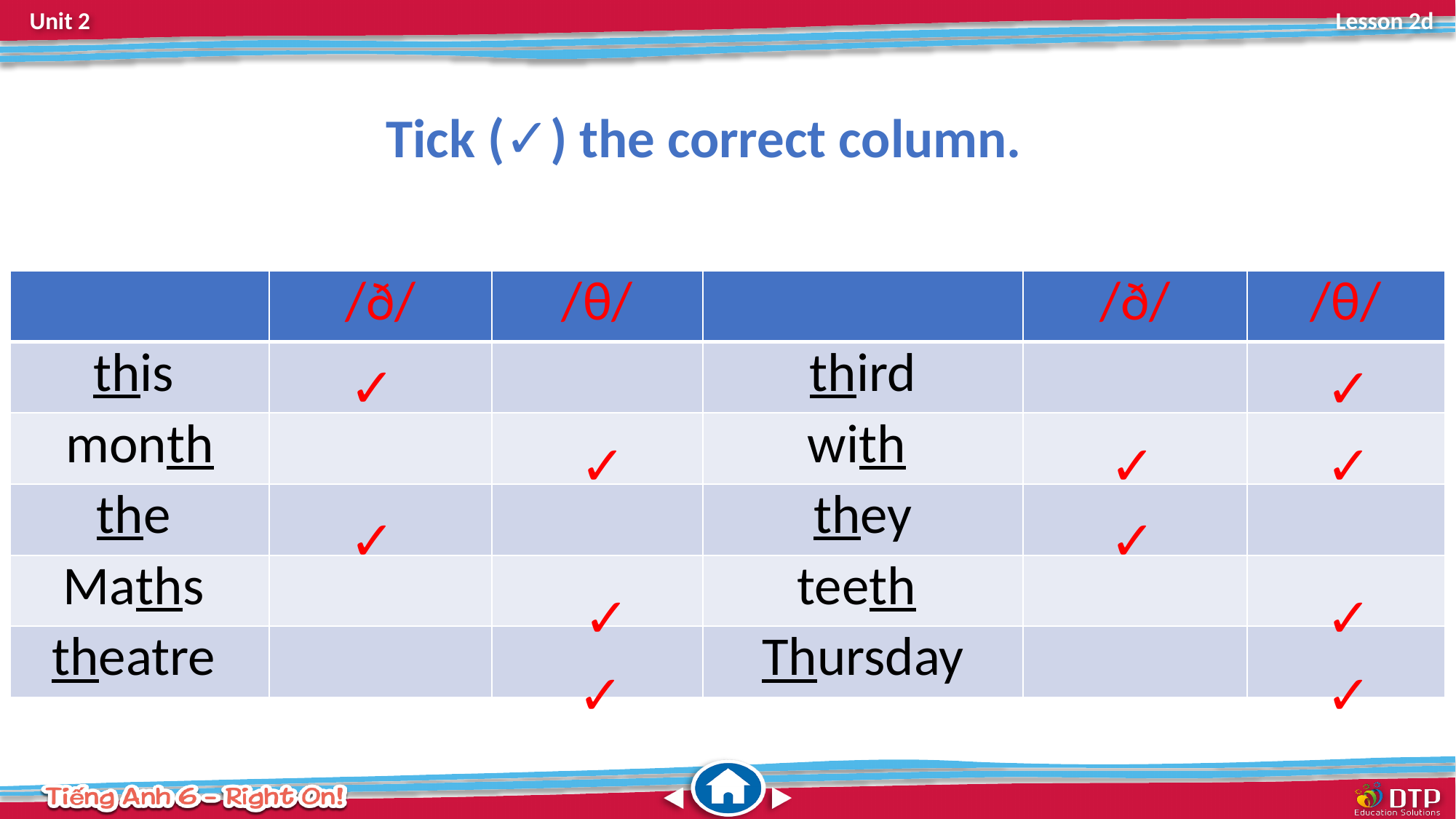

Tick (✓) the correct column.
|  | /ð/ | /θ/ |  | /ð/ | /θ/ |
| --- | --- | --- | --- | --- | --- |
| this |  |  | third |  |  |
| month |  |  | with |  |  |
| the |  |  | they |  |  |
| Maths |  |  | teeth |  |  |
| theatre |  |  | Thursday |  |  |
✓
✓
✓
✓
✓
✓
✓
✓
✓
✓
✓